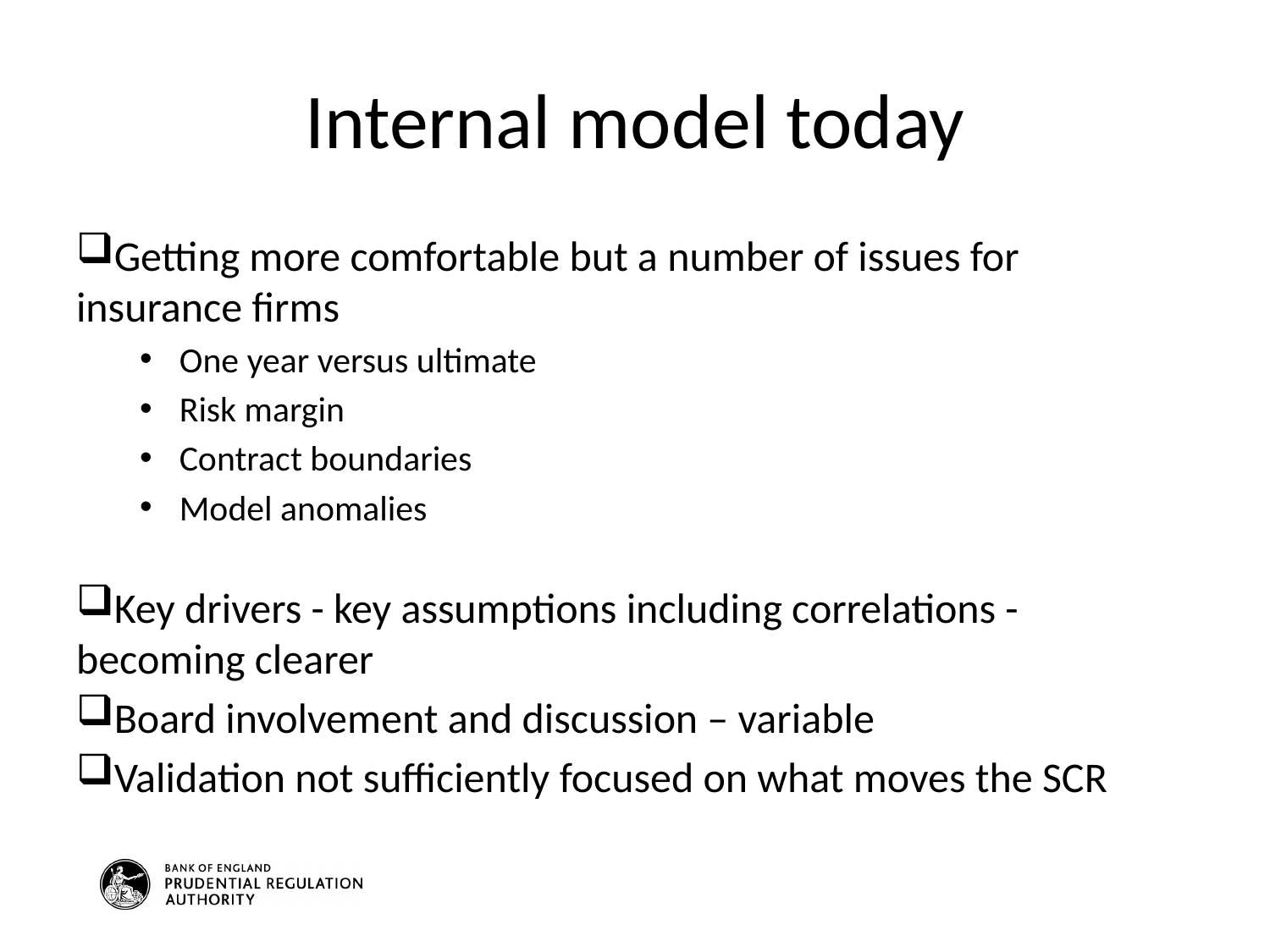

Internal model today
Getting more comfortable but a number of issues for insurance firms
One year versus ultimate
Risk margin
Contract boundaries
Model anomalies

Key drivers - key assumptions including correlations - becoming clearer
Board involvement and discussion – variable
Validation not sufficiently focused on what moves the SCR